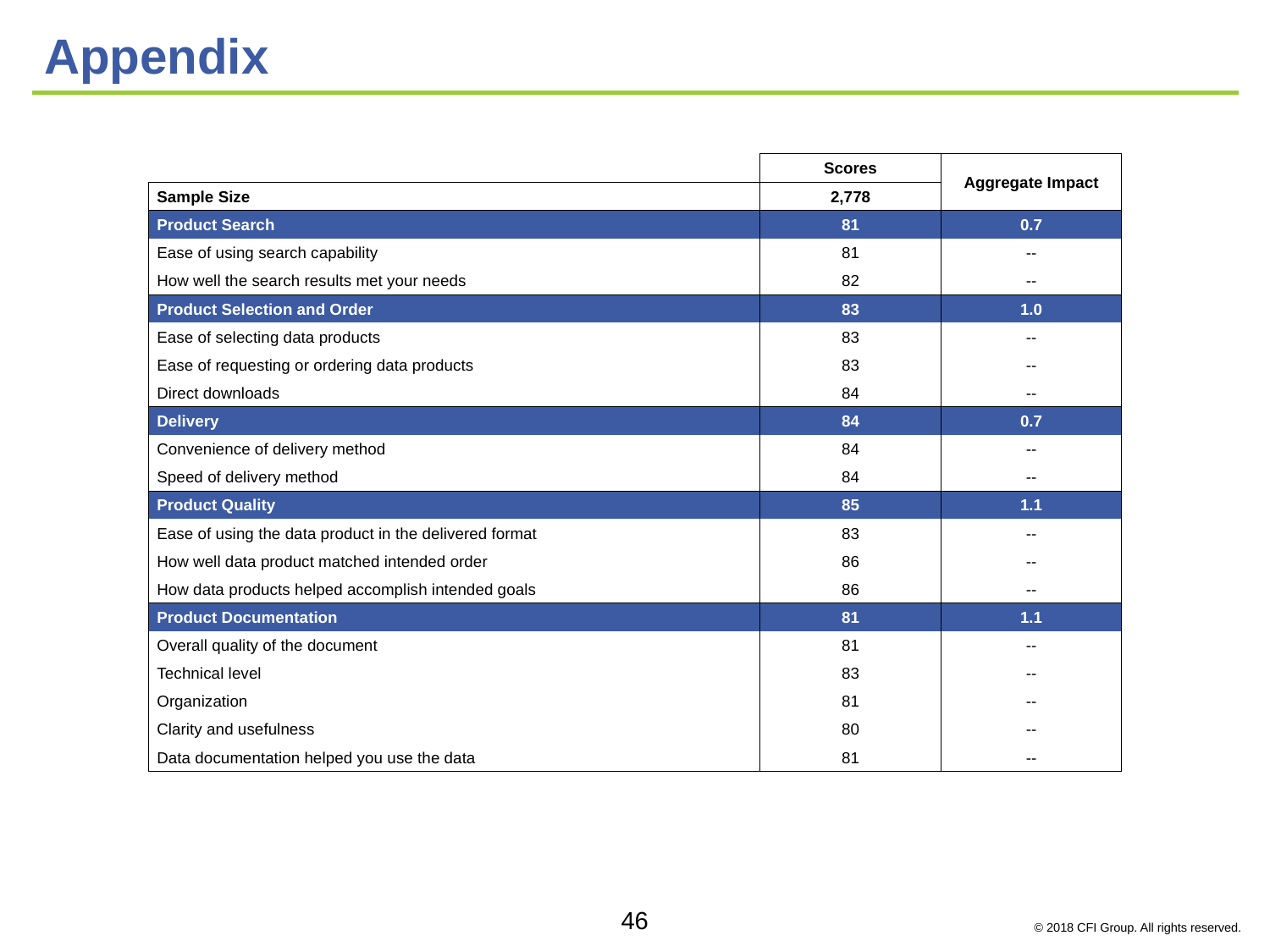

# Appendix
|  | Scores | Aggregate Impact |
| --- | --- | --- |
| Sample Size | 2,778 |  |
| Product Search | 81 | 0.7 |
| Ease of using search capability | 81 | -- |
| How well the search results met your needs | 82 | -- |
| Product Selection and Order | 83 | 1.0 |
| Ease of selecting data products | 83 | -- |
| Ease of requesting or ordering data products | 83 | -- |
| Direct downloads | 84 | -- |
| Delivery | 84 | 0.7 |
| Convenience of delivery method | 84 | -- |
| Speed of delivery method | 84 | -- |
| Product Quality | 85 | 1.1 |
| Ease of using the data product in the delivered format | 83 | -- |
| How well data product matched intended order | 86 | -- |
| How data products helped accomplish intended goals | 86 | -- |
| Product Documentation | 81 | 1.1 |
| Overall quality of the document | 81 | -- |
| Technical level | 83 | -- |
| Organization | 81 | -- |
| Clarity and usefulness | 80 | -- |
| Data documentation helped you use the data | 81 | -- |